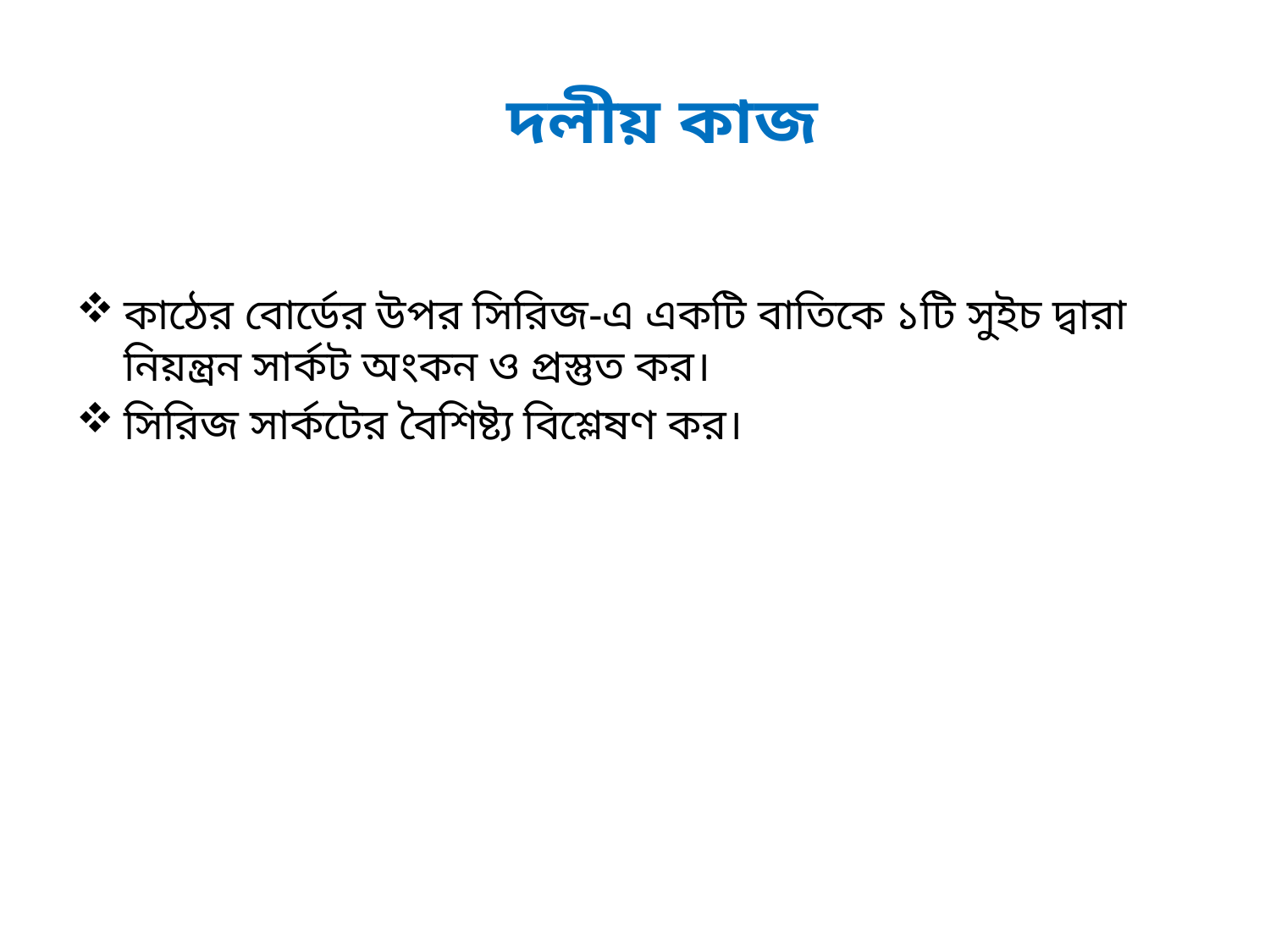

দলীয় কাজ

কাঠের বোর্ডের উপর সিরিজ-এ একটি বাতিকে ১টি সুইচ দ্বারা নিয়ন্ত্রন সার্কট অংকন ও প্রস্তুত কর।
সিরিজ সার্কটের বৈশিষ্ট্য বিশ্লেষণ কর।